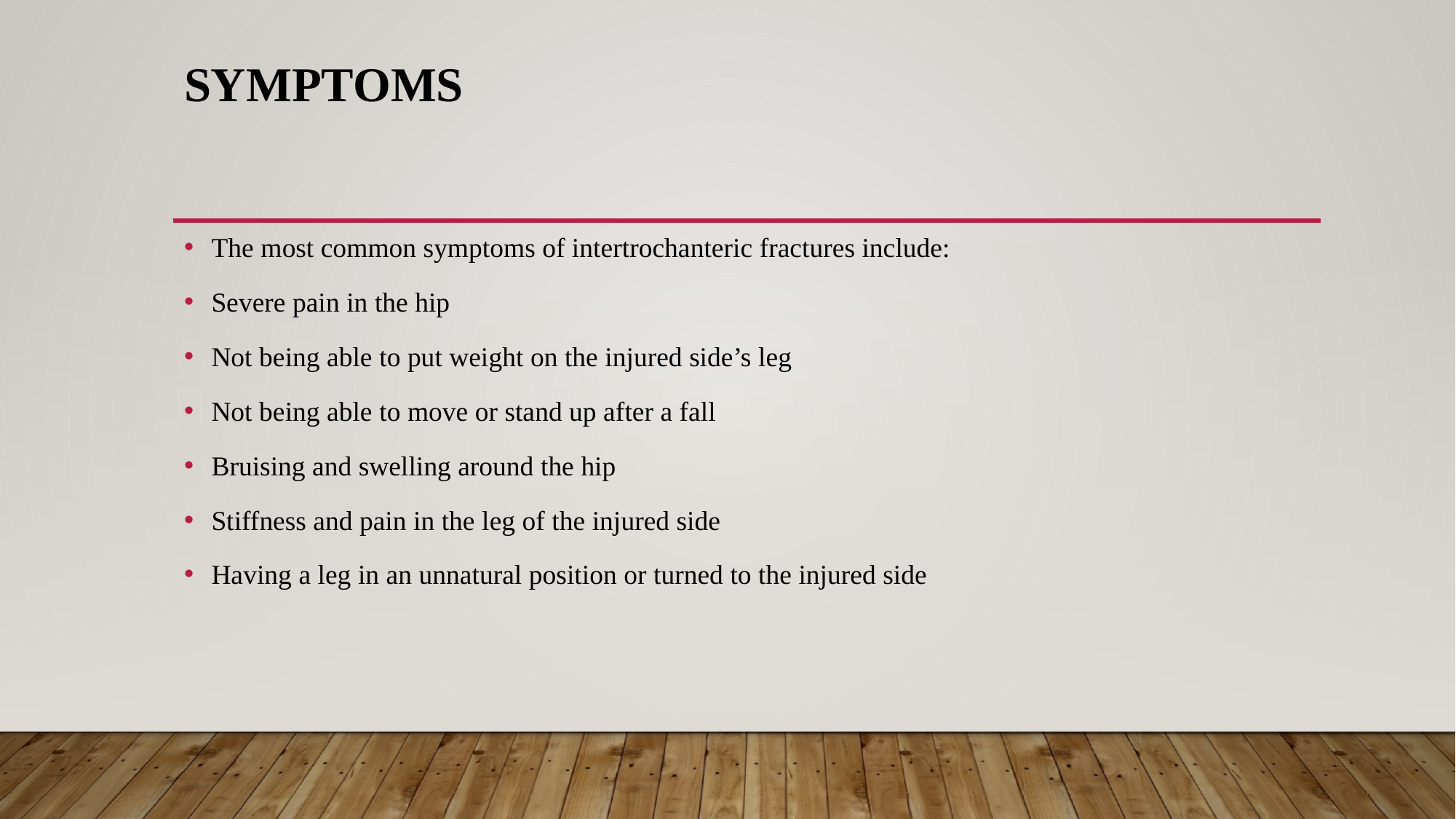

# Symptoms
The most common symptoms of intertrochanteric fractures include:
Severe pain in the hip
Not being able to put weight on the injured side’s leg
Not being able to move or stand up after a fall
Bruising and swelling around the hip
Stiffness and pain in the leg of the injured side
Having a leg in an unnatural position or turned to the injured side